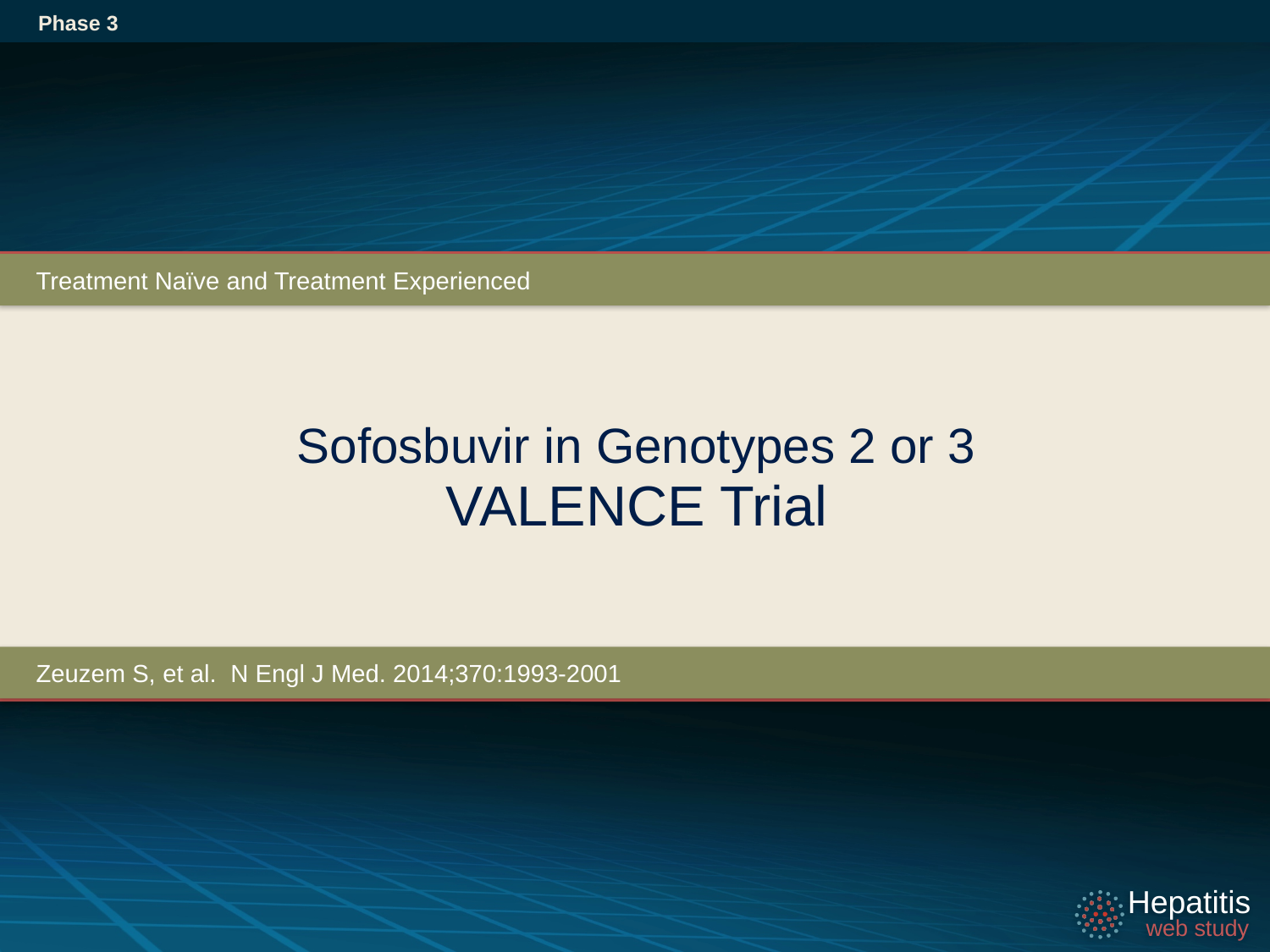

Phase 3
Treatment Naïve and Treatment Experienced
# Sofosbuvir in Genotypes 2 or 3 VALENCE Trial
Zeuzem S, et al.  N Engl J Med. 2014;370:1993-2001